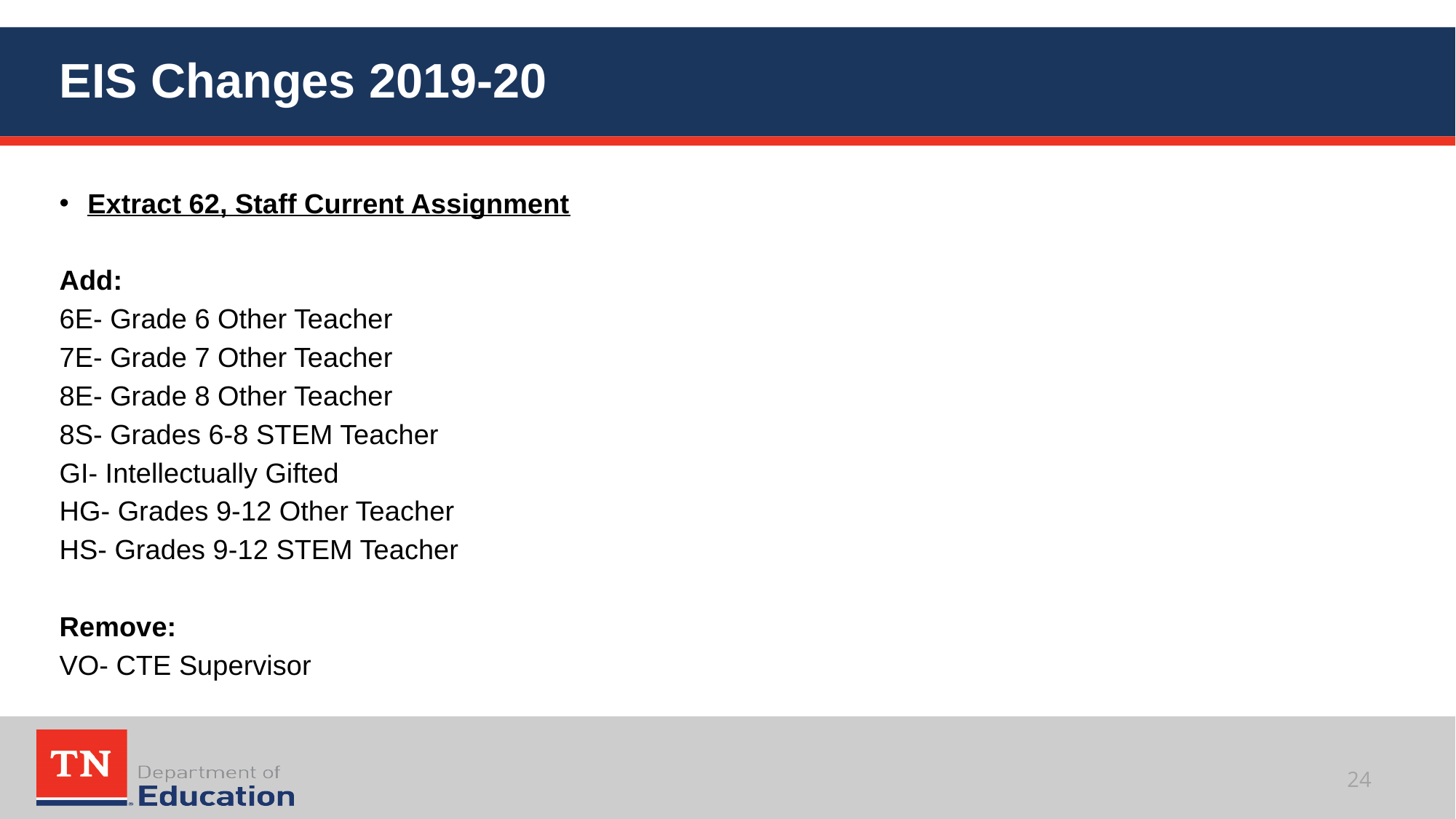

# EIS Changes 2019-20

Extract 62, Staff Current Assignment

Add:
6E- Grade 6 Other Teacher
7E- Grade 7 Other Teacher
8E- Grade 8 Other Teacher
8S- Grades 6-8 STEM Teacher
GI- Intellectually Gifted
HG- Grades 9-12 Other Teacher
HS- Grades 9-12 STEM Teacher

Remove:
VO- CTE Supervisor

24